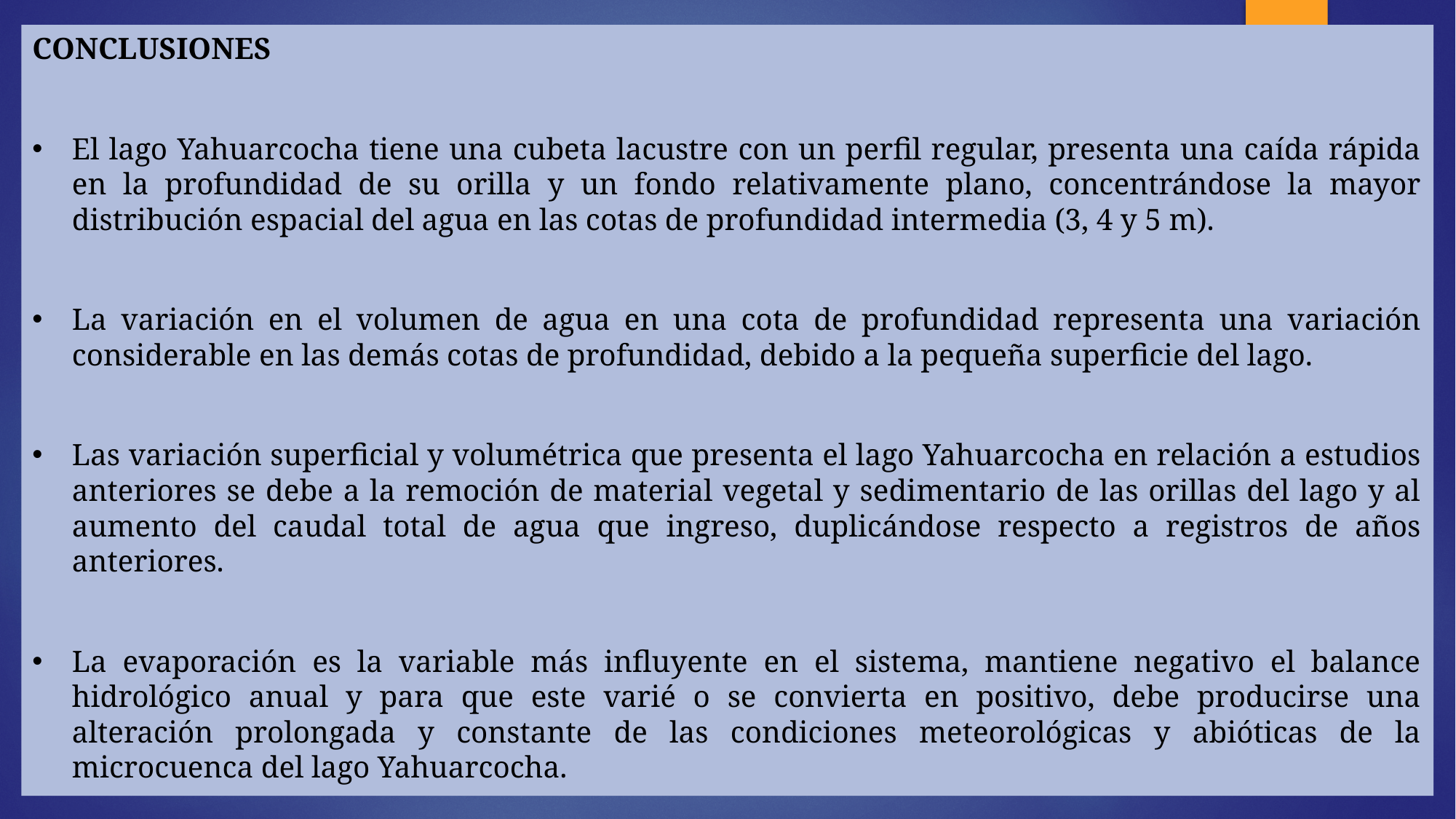

CONCLUSIONES

El lago Yahuarcocha tiene una cubeta lacustre con un perfil regular, presenta una caída rápida en la profundidad de su orilla y un fondo relativamente plano, concentrándose la mayor distribución espacial del agua en las cotas de profundidad intermedia (3, 4 y 5 m).

La variación en el volumen de agua en una cota de profundidad representa una variación considerable en las demás cotas de profundidad, debido a la pequeña superficie del lago.

Las variación superficial y volumétrica que presenta el lago Yahuarcocha en relación a estudios anteriores se debe a la remoción de material vegetal y sedimentario de las orillas del lago y al aumento del caudal total de agua que ingreso, duplicándose respecto a registros de años anteriores.

La evaporación es la variable más influyente en el sistema, mantiene negativo el balance hidrológico anual y para que este varié o se convierta en positivo, debe producirse una alteración prolongada y constante de las condiciones meteorológicas y abióticas de la microcuenca del lago Yahuarcocha.